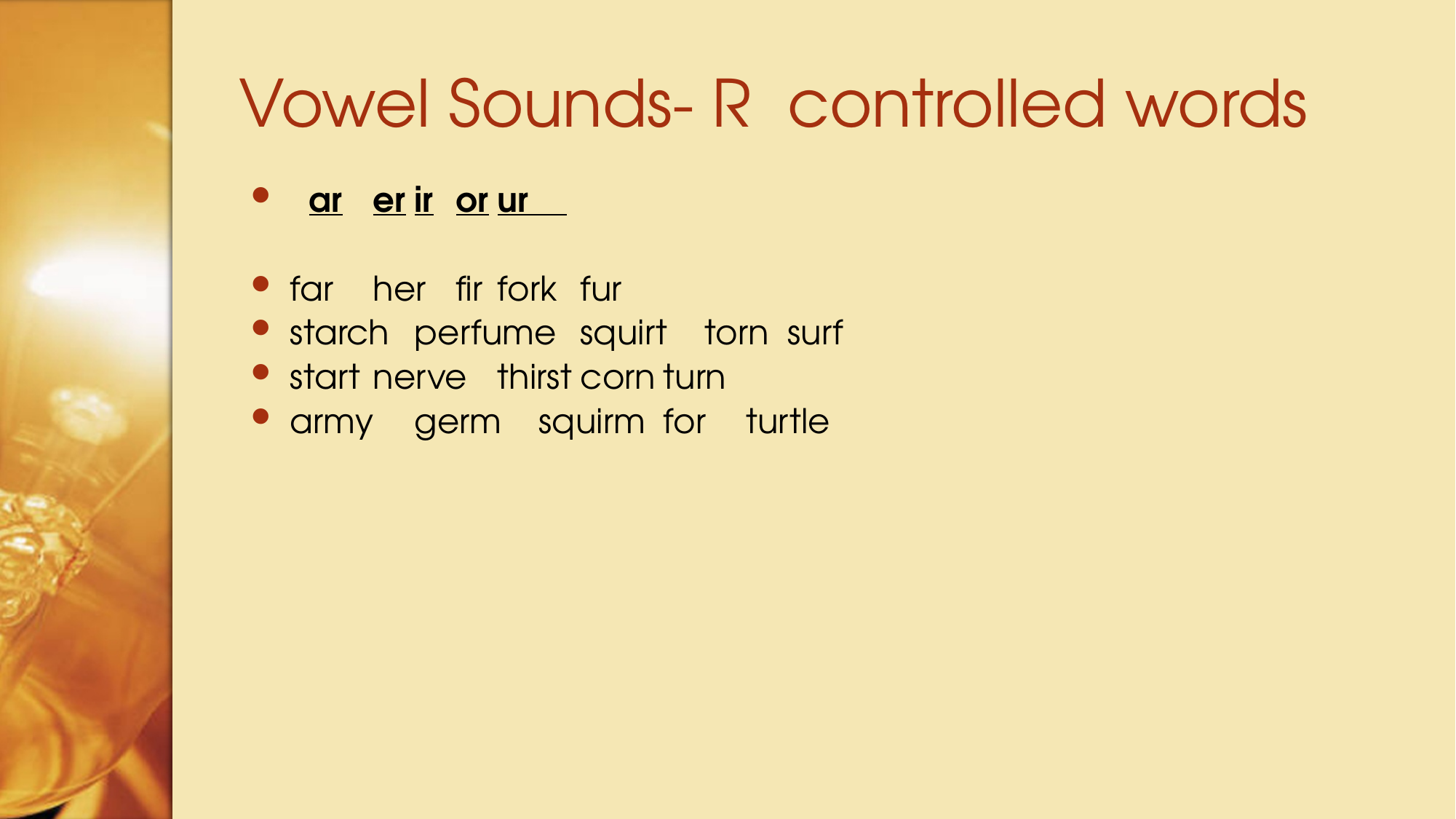

# Vowel Sounds- R  controlled words
  ar			er		ir		or		ur

far			her		fir		fork		fur
starch		perfume	squirt		torn		surf
start			nerve		thirst		corn		turn
army		germ		squirm		for		turtle